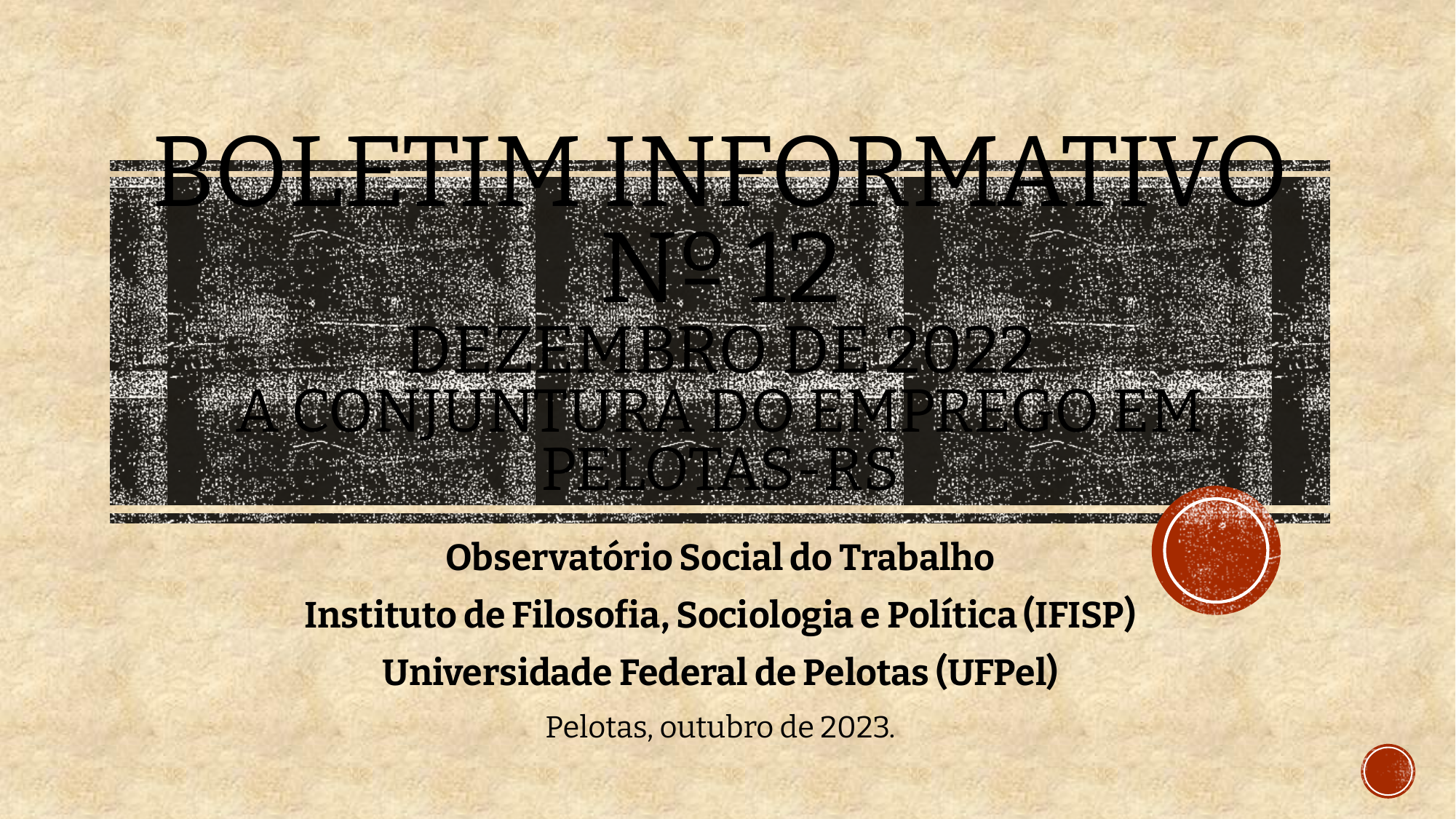

# Boletim Informativo nº 12 Dezembro DE 2022 A conjuntura do emprego em pelotas-RS
Observatório Social do Trabalho
Instituto de Filosofia, Sociologia e Política (IFISP)
Universidade Federal de Pelotas (UFPel)
Pelotas, outubro de 2023.